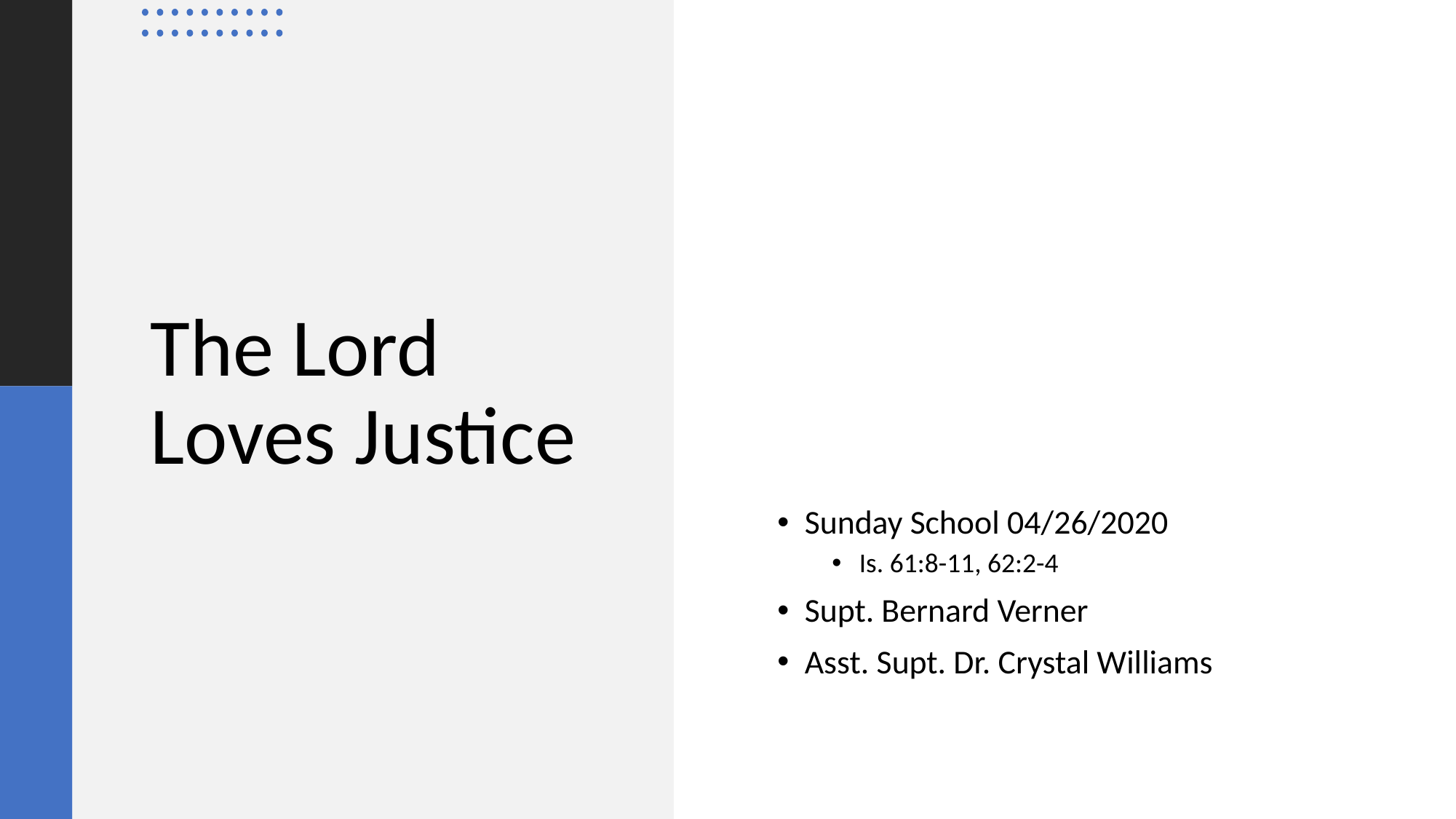

# The Lord Loves Justice

Sunday School 04/26/2020
Is. 61:8-11, 62:2-4
Supt. Bernard Verner
Asst. Supt. Dr. Crystal Williams